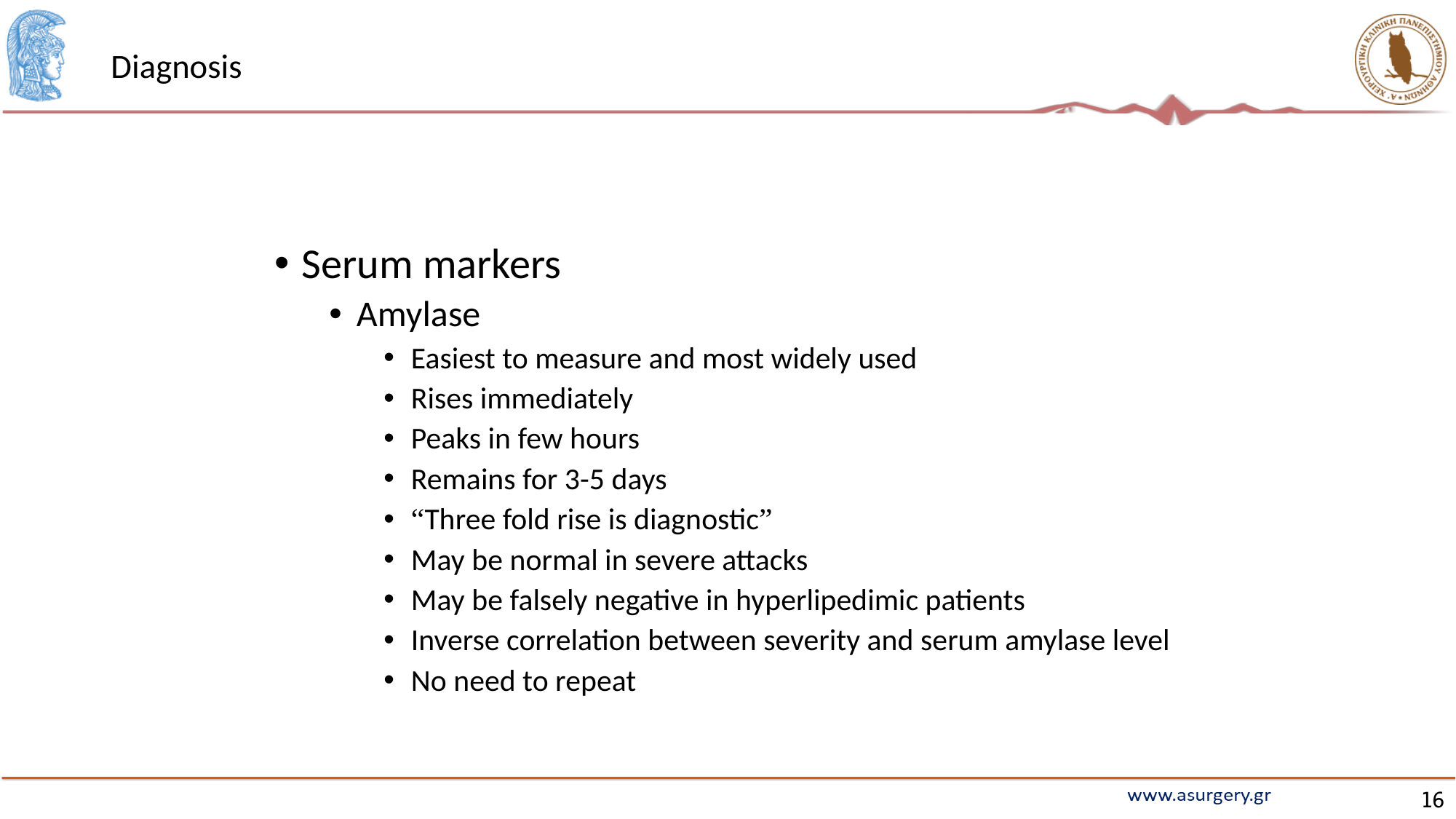

# Diagnosis
Serum markers
Amylase
Easiest to measure and most widely used
Rises immediately
Peaks in few hours
Remains for 3-5 days
“Three fold rise is diagnostic”
May be normal in severe attacks
May be falsely negative in hyperlipedimic patients
Inverse correlation between severity and serum amylase level
No need to repeat

16